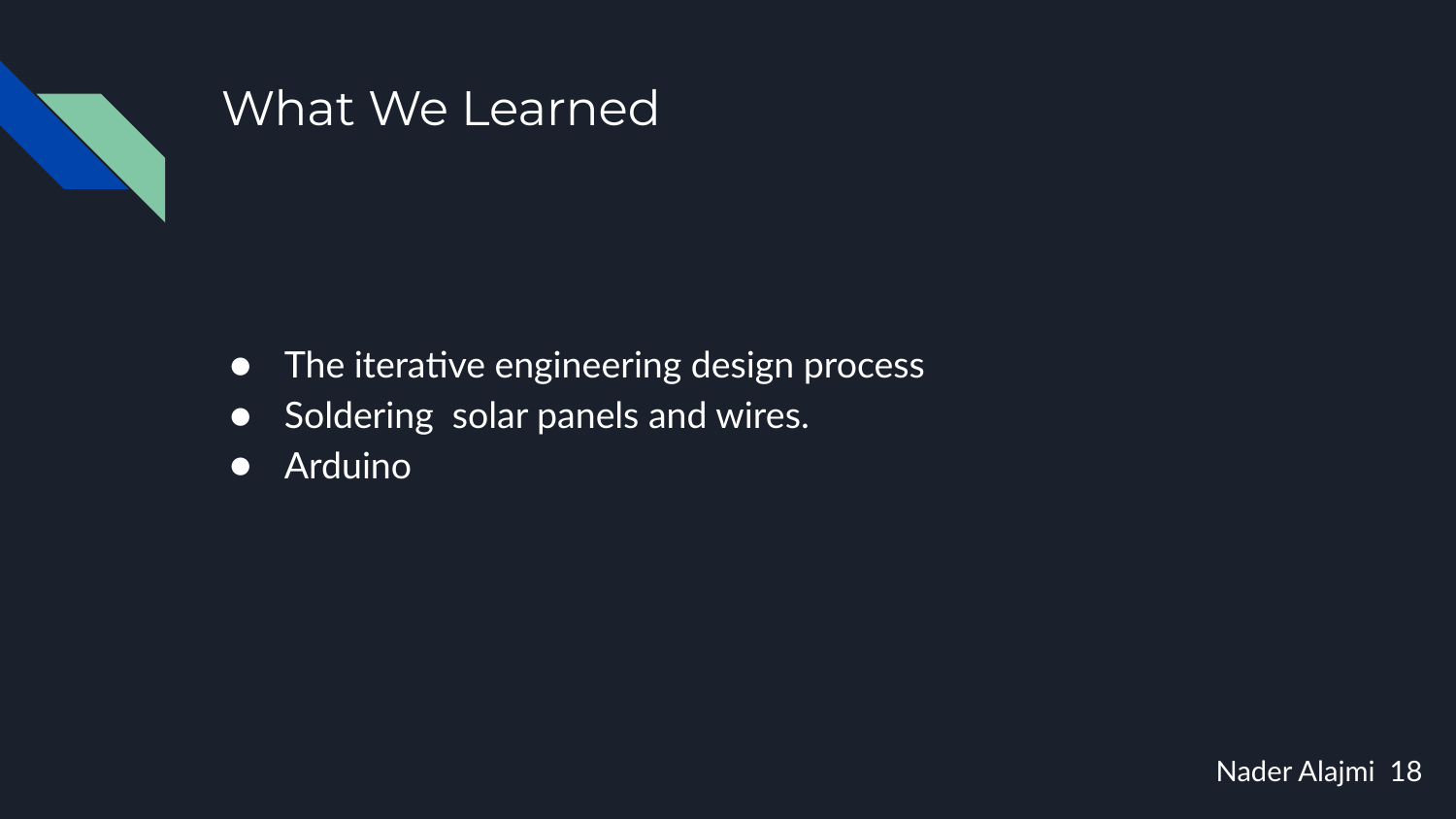

# What We Learned

The iterative engineering design process
Soldering  solar panels and wires.
Arduino

Nader Alajmi  18